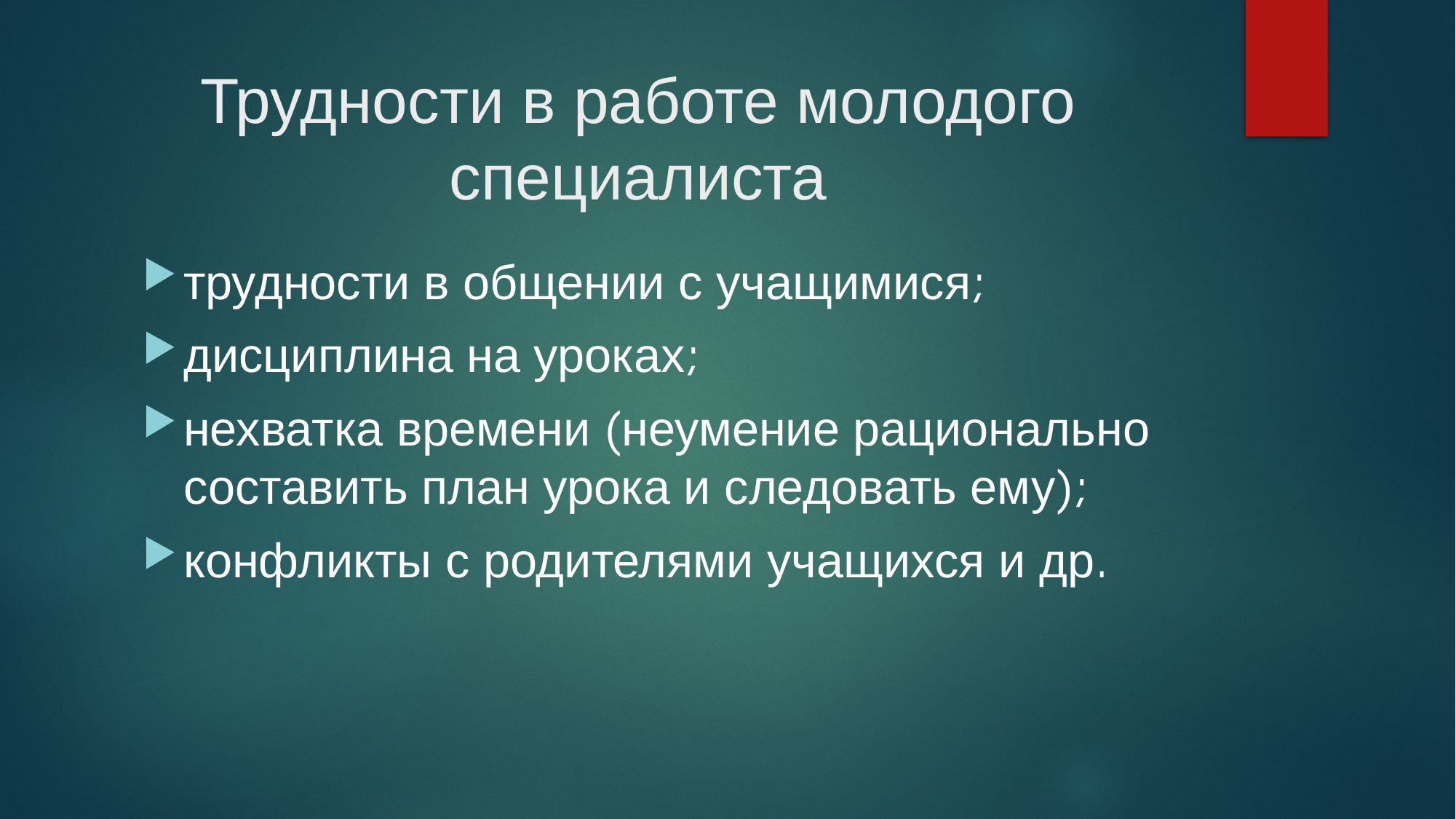

# Трудности в работе молодого специалиста
трудности в общении с учащимися;
дисциплина на уроках;
нехватка времени (неумение рационально составить план урока и следовать ему);
конфликты с родителями учащихся и др.